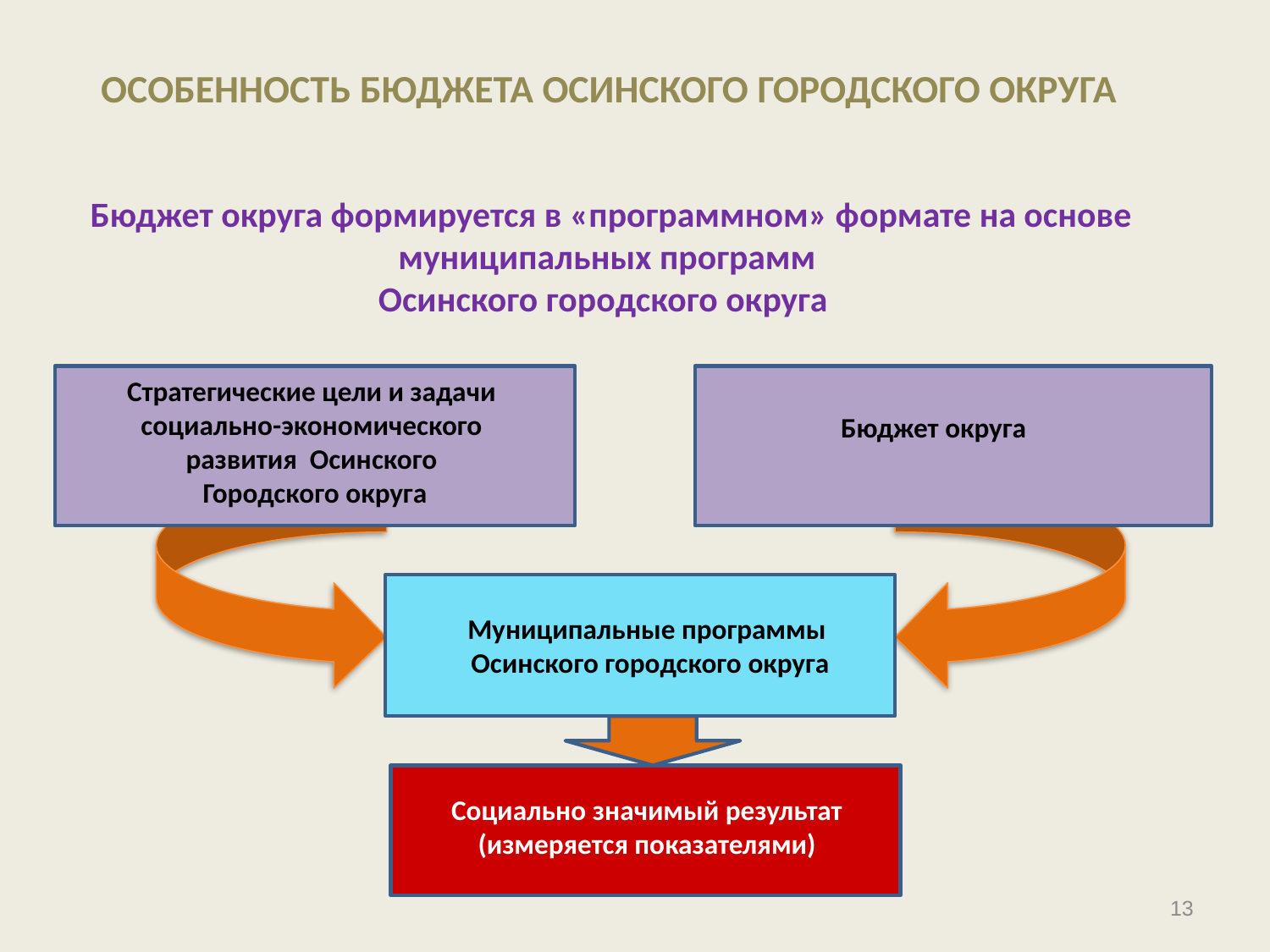

# ОСОБЕННОСТЬ БЮДЖЕТА ОСИНСКОГО ГОРОДСКОГО ОКРУГА
Бюджет округа формируется в «программном» формате на основе муниципальных программ
Осинского городского округа

Стратегические цели и задачи
социально-экономического
развития  Осинского
Городского округа
Бюджет округа

Муниципальные программы
Осинского городского округа

Социально значимый результат
(измеряется показателями)
13